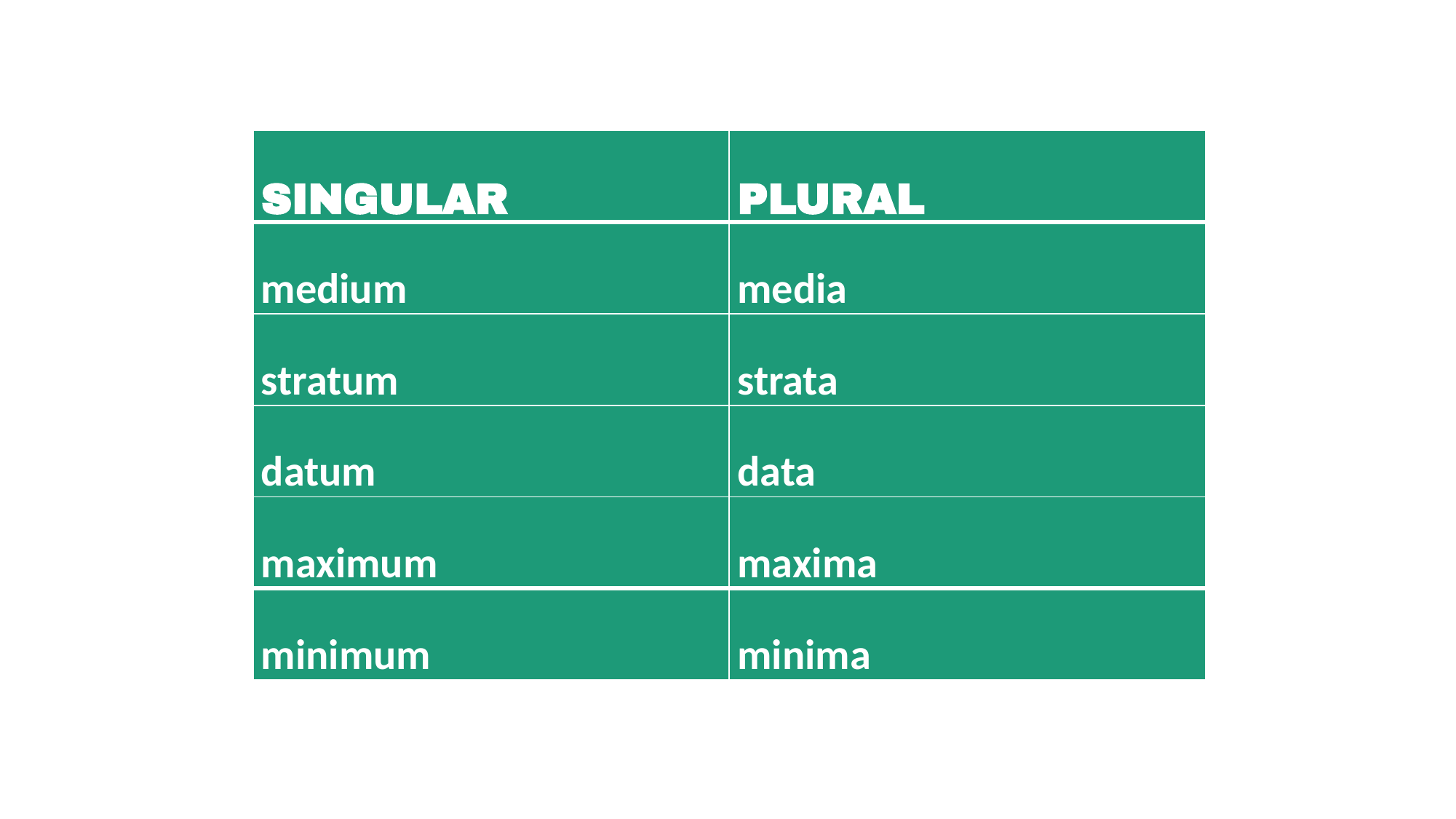

#
| SINGULAR | PLURAL |
| --- | --- |
| medium | media |
| stratum | strata |
| datum | data |
| maximum | maxima |
| minimum | minima |